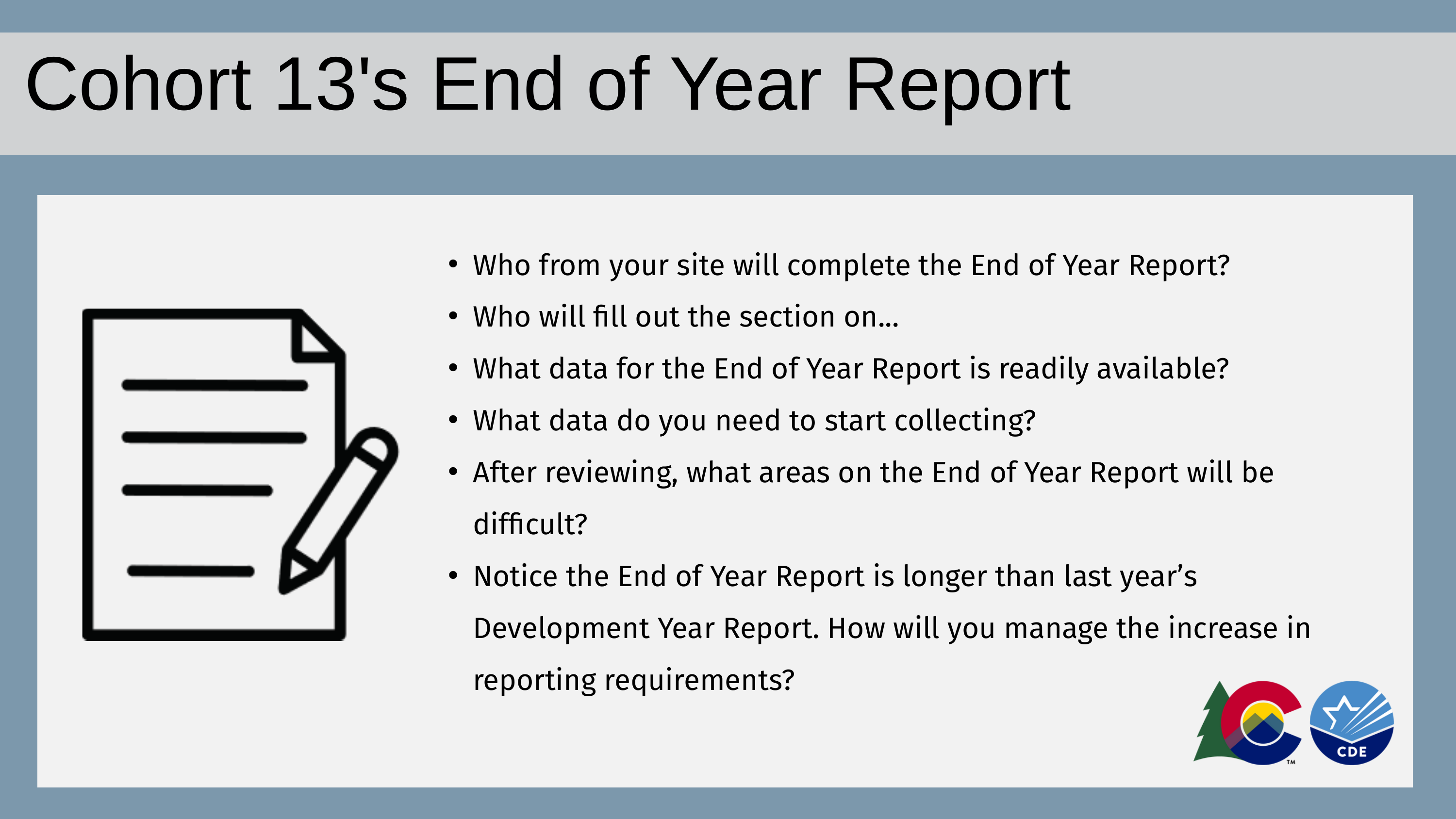

Cohort 13's End of Year Report

Who from your site will complete the End of Year Report?
Who will fill out the section on...
What data for the End of Year Report is readily available?
What data do you need to start collecting?
After reviewing, what areas on the End of Year Report will be difficult?
Notice the End of Year Report is longer than last year’s Development Year Report. How will you manage the increase in reporting requirements?